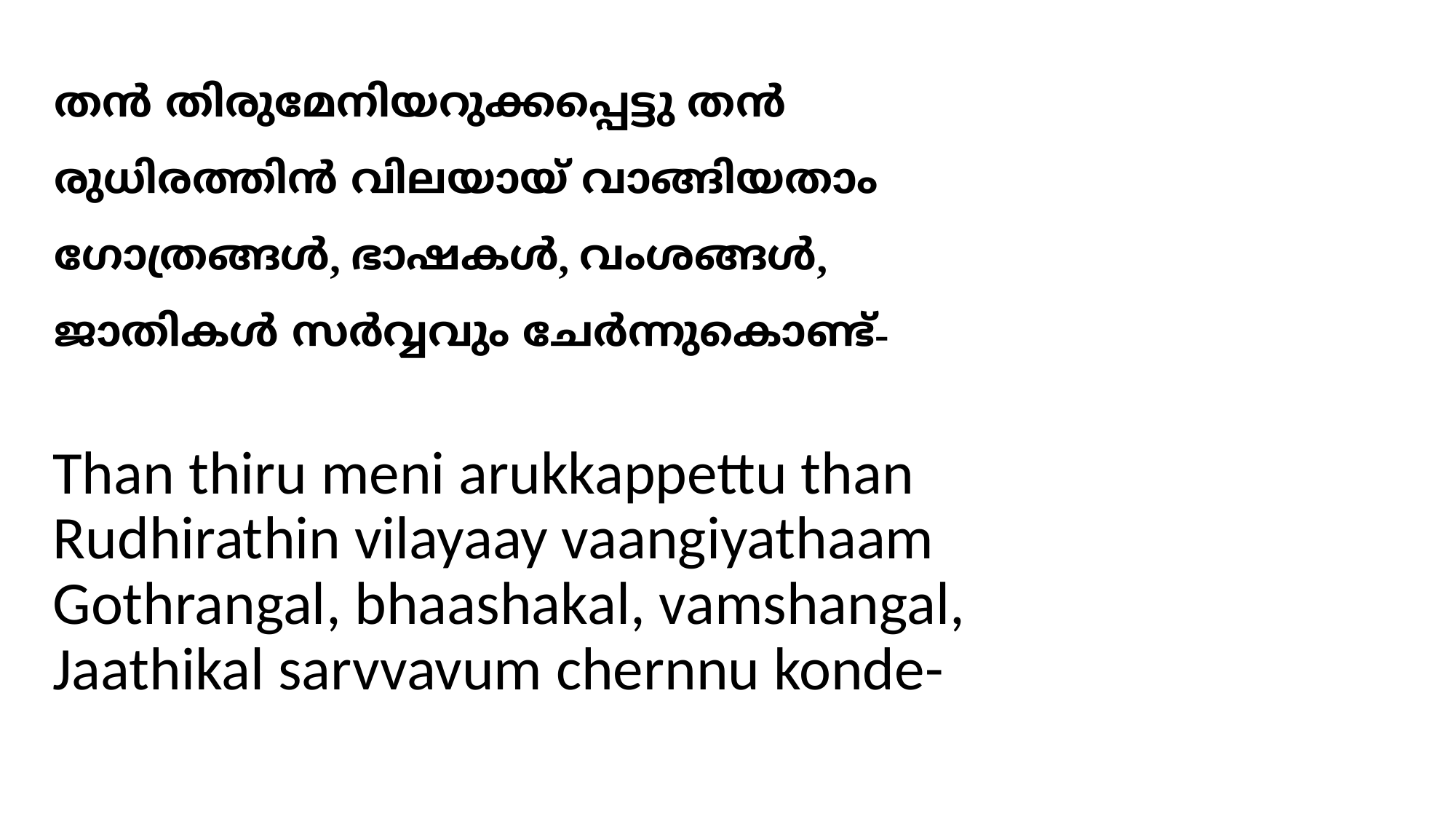

തന്‍ തിരുമേനിയറുക്കപ്പെട്ടു തന്‍
രുധിരത്തിന്‍ വിലയായ് വാങ്ങിയതാം
ഗോത്രങ്ങള്‍, ഭാഷകള്‍, വംശങ്ങള്‍,
ജാതികള്‍ സര്‍വ്വവും ചേര്‍ന്നുകൊണ്ട്-
# Than thiru meni arukkappettu than Rudhirathin vilayaay vaangiyathaam Gothrangal, bhaashakal, vamshangal, Jaathikal sarvvavum chernnu konde-